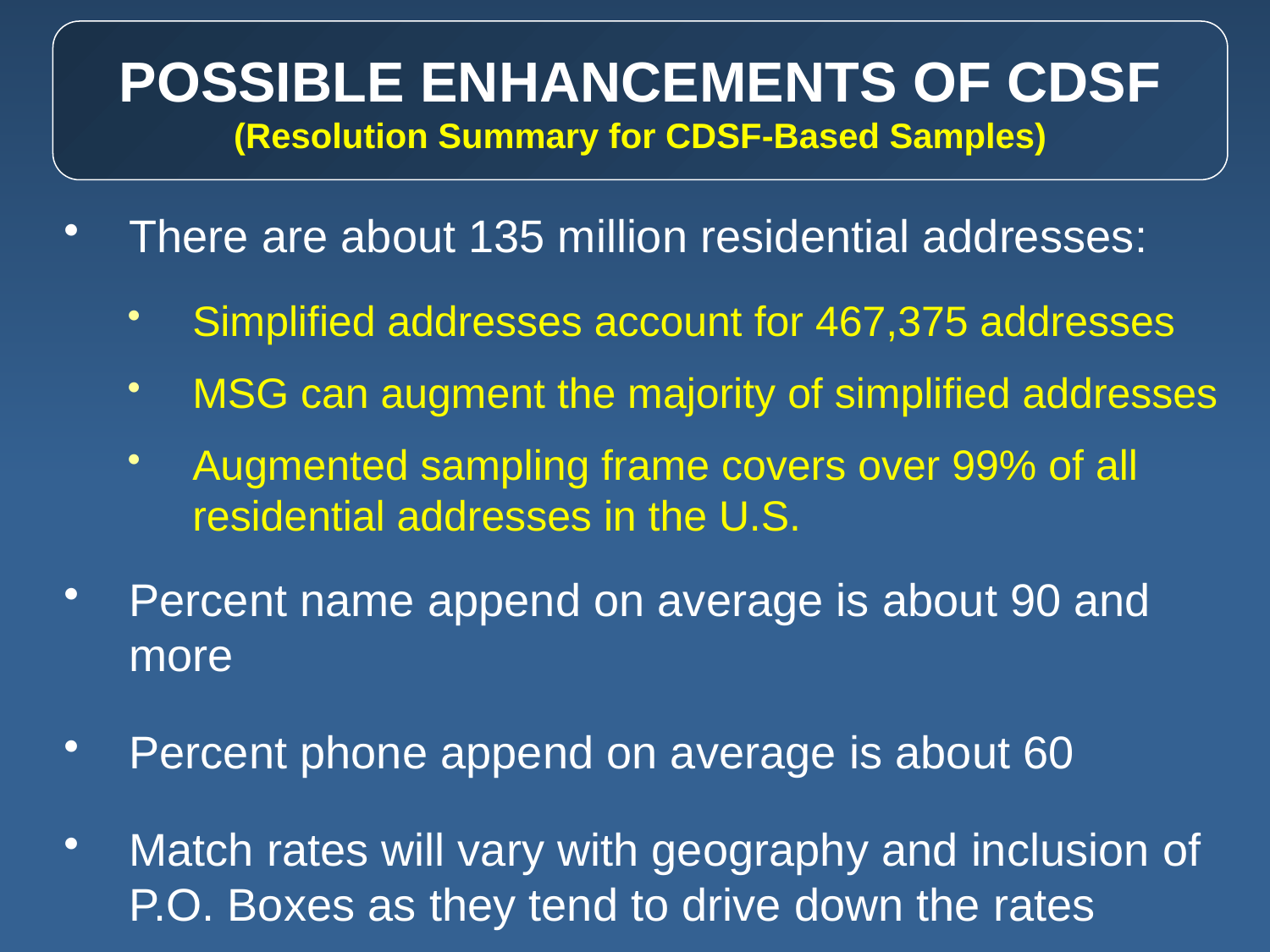

# Possible Enhancements of CDSF (Resolution Summary for CDSF-Based Samples)
There are about 135 million residential addresses:
Simplified addresses account for 467,375 addresses
MSG can augment the majority of simplified addresses
Augmented sampling frame covers over 99% of all residential addresses in the U.S.
Percent name append on average is about 90 and more
Percent phone append on average is about 60
Match rates will vary with geography and inclusion of P.O. Boxes as they tend to drive down the rates